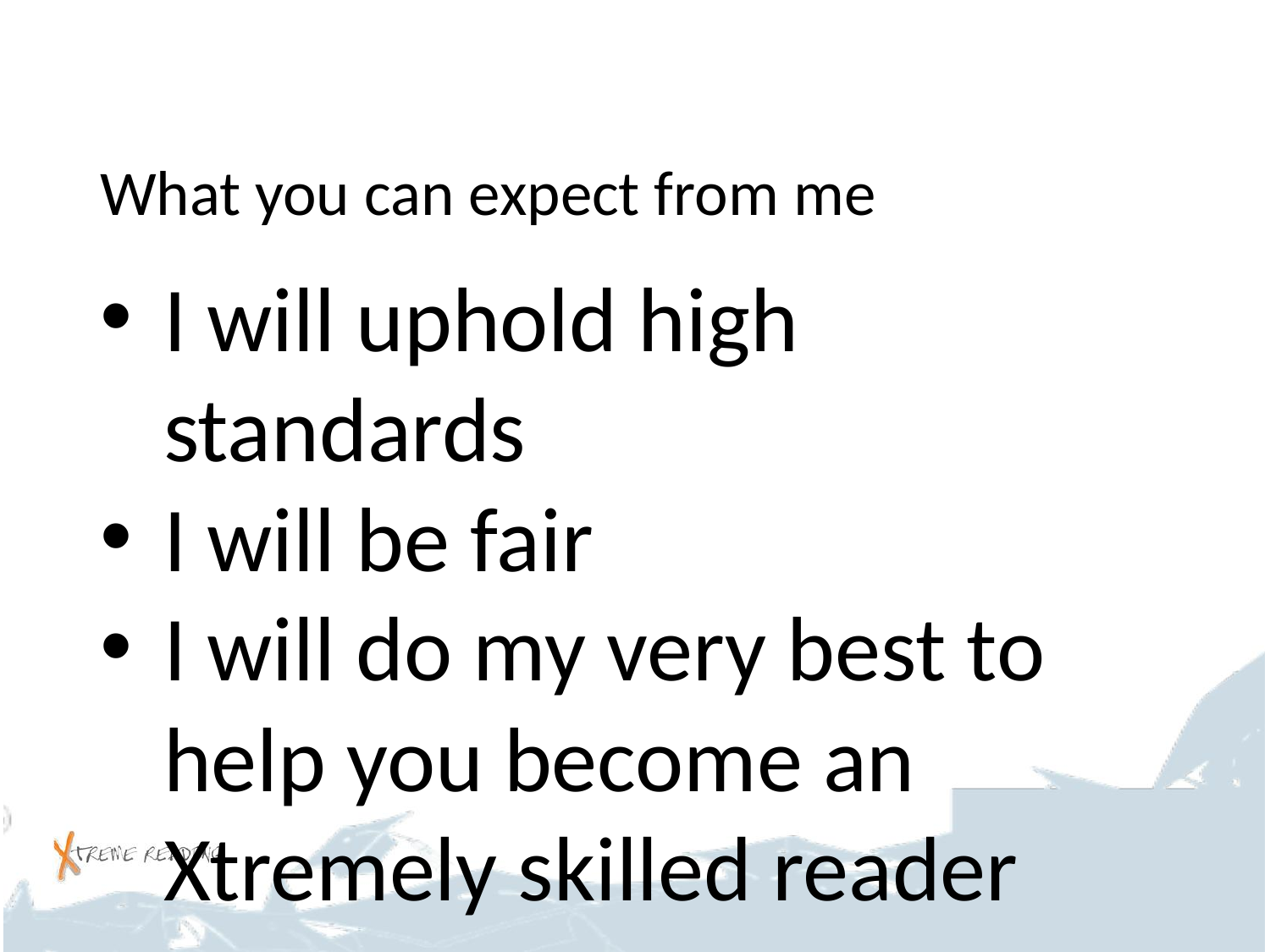

# What you can expect from me
I will uphold high standards
I will be fair
I will do my very best to help you become an Xtremely skilled reader